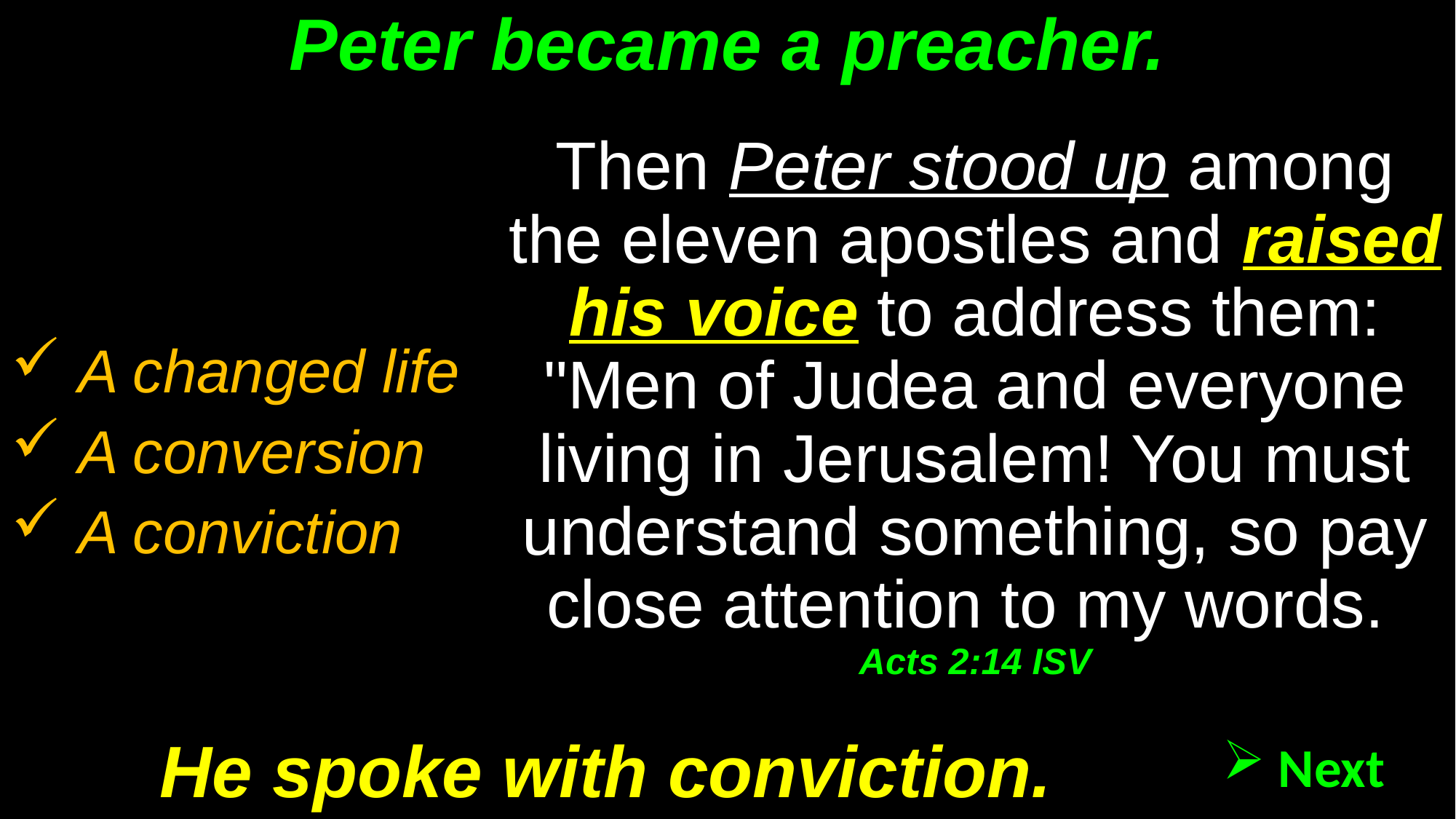

# Peter became a preacher.
Then Peter stood up among the eleven apostles and raised his voice to address them: "Men of Judea and everyone living in Jerusalem! You must understand something, so pay close attention to my words.  Acts 2:14 ISV
 A changed life
 A conversion
 A conviction
He spoke with conviction.
 Next